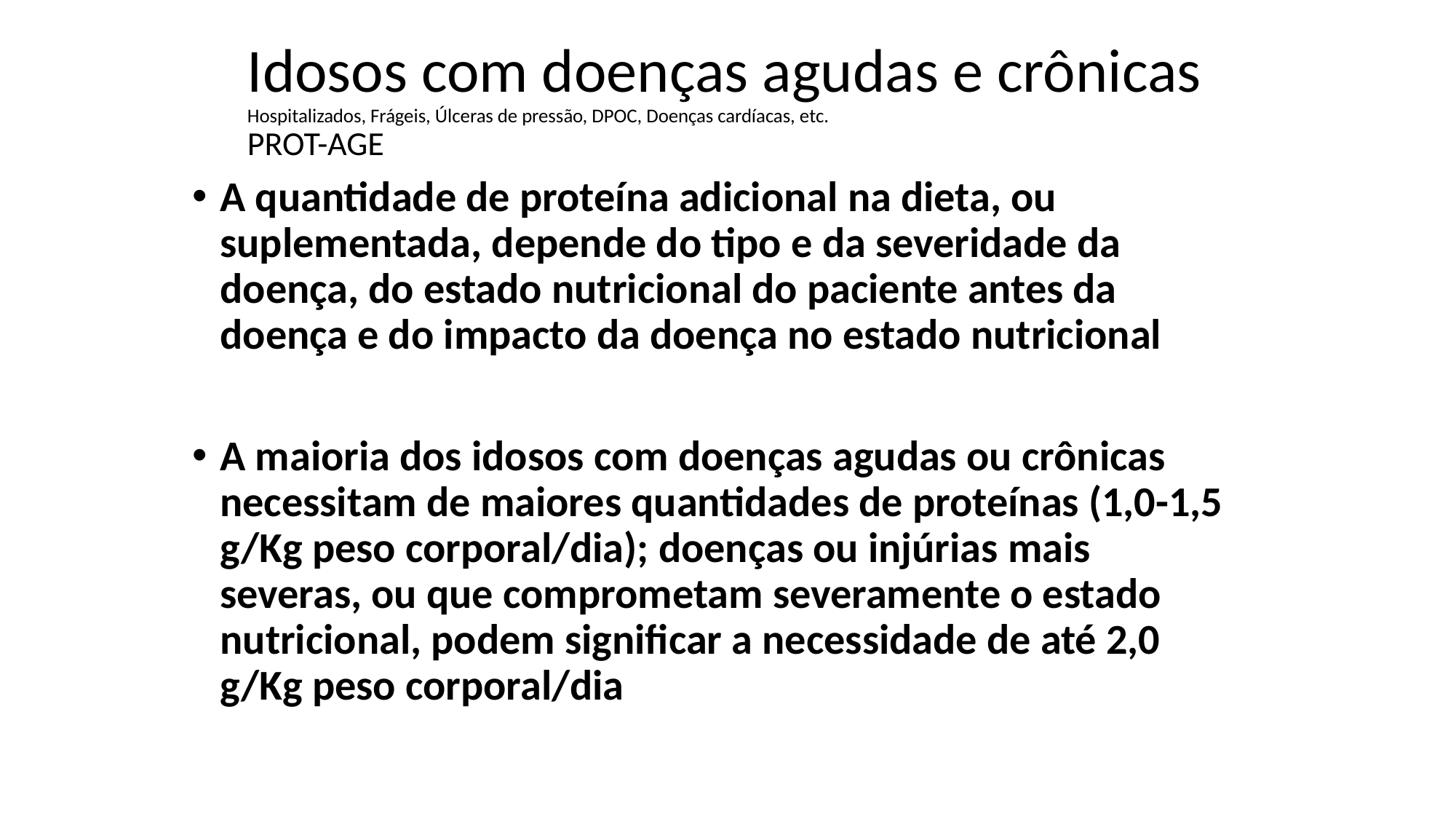

# Idosos com doenças agudas e crônicas Hospitalizados, Frágeis, Úlceras de pressão, DPOC, Doenças cardíacas, etc. PROT-AGE
A quantidade de proteína adicional na dieta, ou suplementada, depende do tipo e da severidade da doença, do estado nutricional do paciente antes da doença e do impacto da doença no estado nutricional

A maioria dos idosos com doenças agudas ou crônicas necessitam de maiores quantidades de proteínas (1,0-1,5 g/Kg peso corporal/dia); doenças ou injúrias mais severas, ou que comprometam severamente o estado nutricional, podem significar a necessidade de até 2,0 g/Kg peso corporal/dia